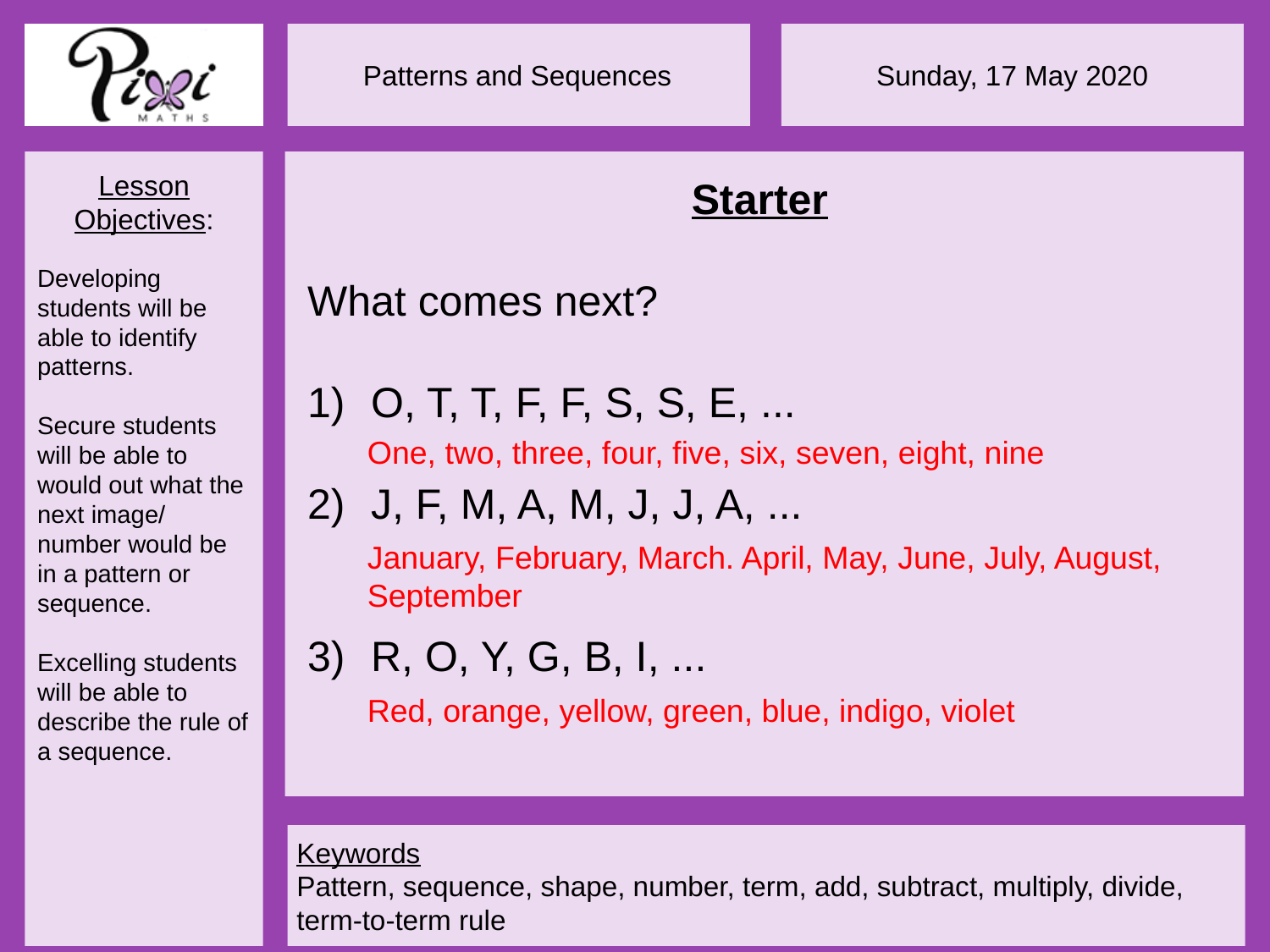

Starter

What comes next?

O, T, T, F, F, S, S, E, ...

J, F, M, A, M, J, J, A, ...

R, O, Y, G, B, I, ...
One, two, three, four, five, six, seven, eight, nine
January, February, March. April, May, June, July, August, September
Red, orange, yellow, green, blue, indigo, violet